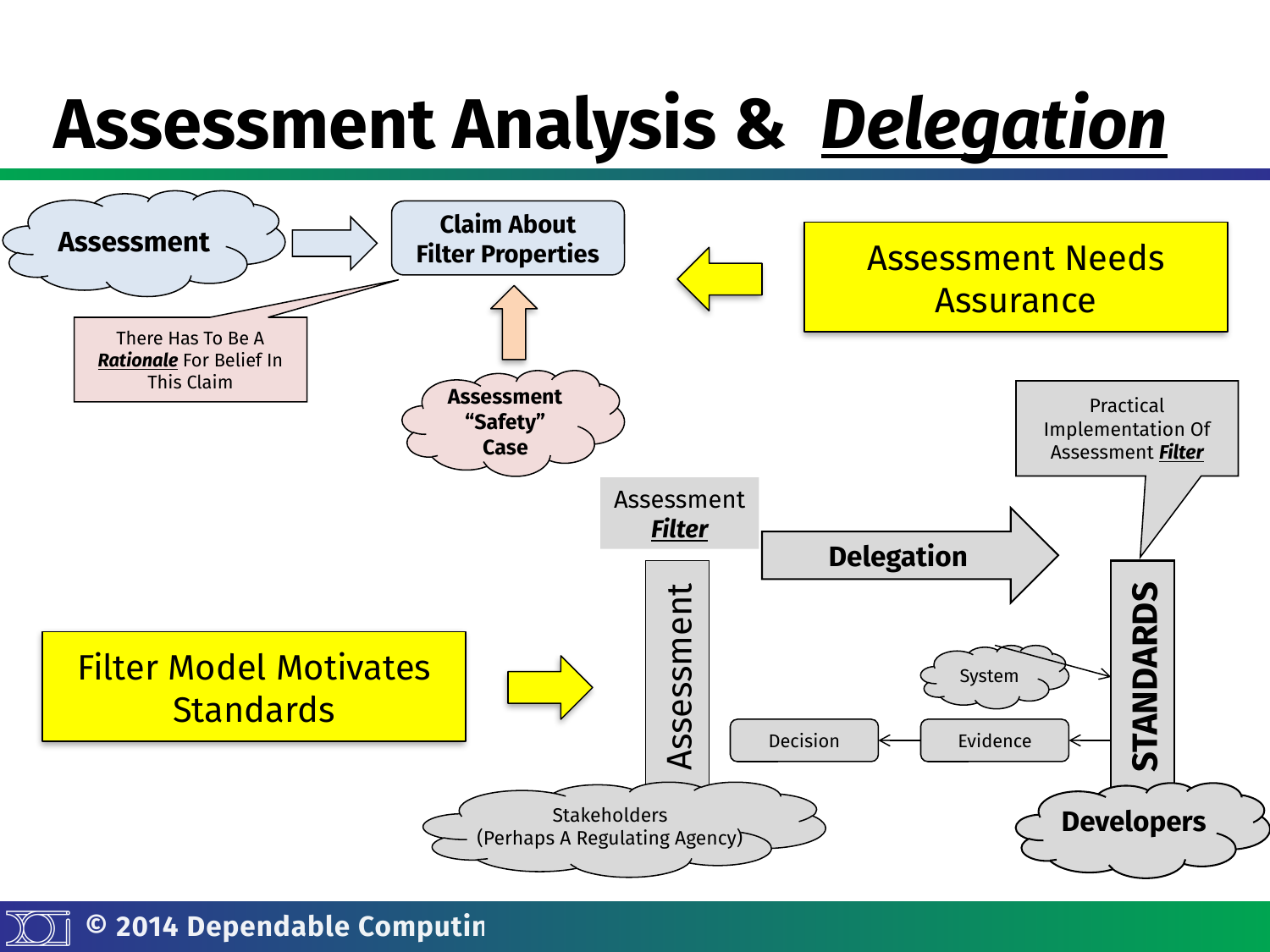

# Assessment Analysis &  Delegation
Assessment
Claim About Filter Properties

Assessment Needs Assurance

There Has To Be A Rationale For Belief In This Claim
Assessment “Safety” Case
Practical Implementation Of Assessment Filter
Assessment
Filter
Delegation
Assessment
STANDARDS
Filter Model Motivates Standards
System

Decision
Evidence
Stakeholders
(Perhaps A Regulating Agency)
Developers